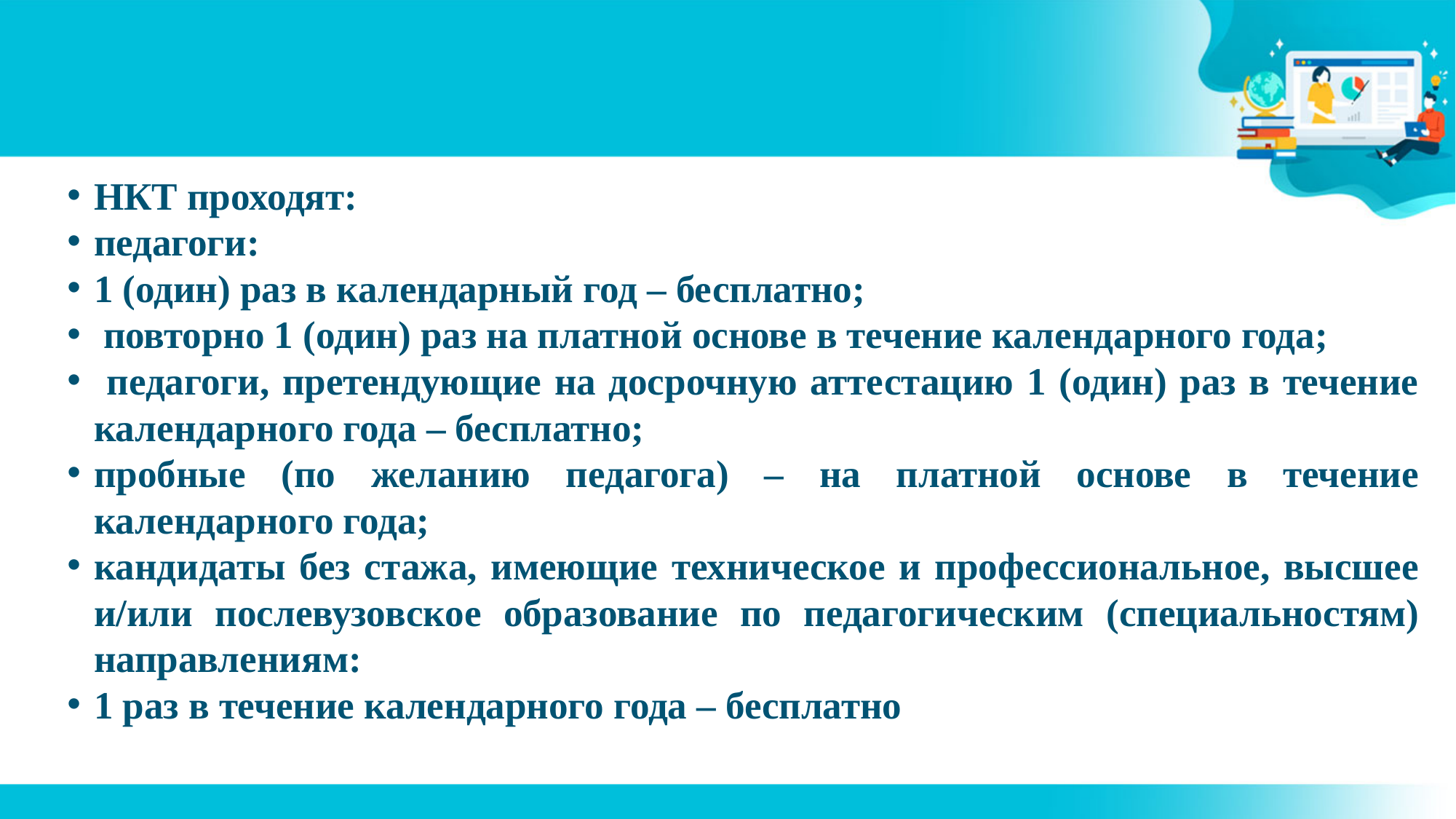

#
НКТ проходят:
педагоги:
1 (один) раз в календарный год – бесплатно;
 повторно 1 (один) раз на платной основе в течение календарного года;
 педагоги, претендующие на досрочную аттестацию 1 (один) раз в течение календарного года – бесплатно;
пробные (по желанию педагога) – на платной основе в течение календарного года;
кандидаты без стажа, имеющие техническое и профессиональное, высшее и/или послевузовское образование по педагогическим (специальностям) направлениям:
1 раз в течение календарного года – бесплатно